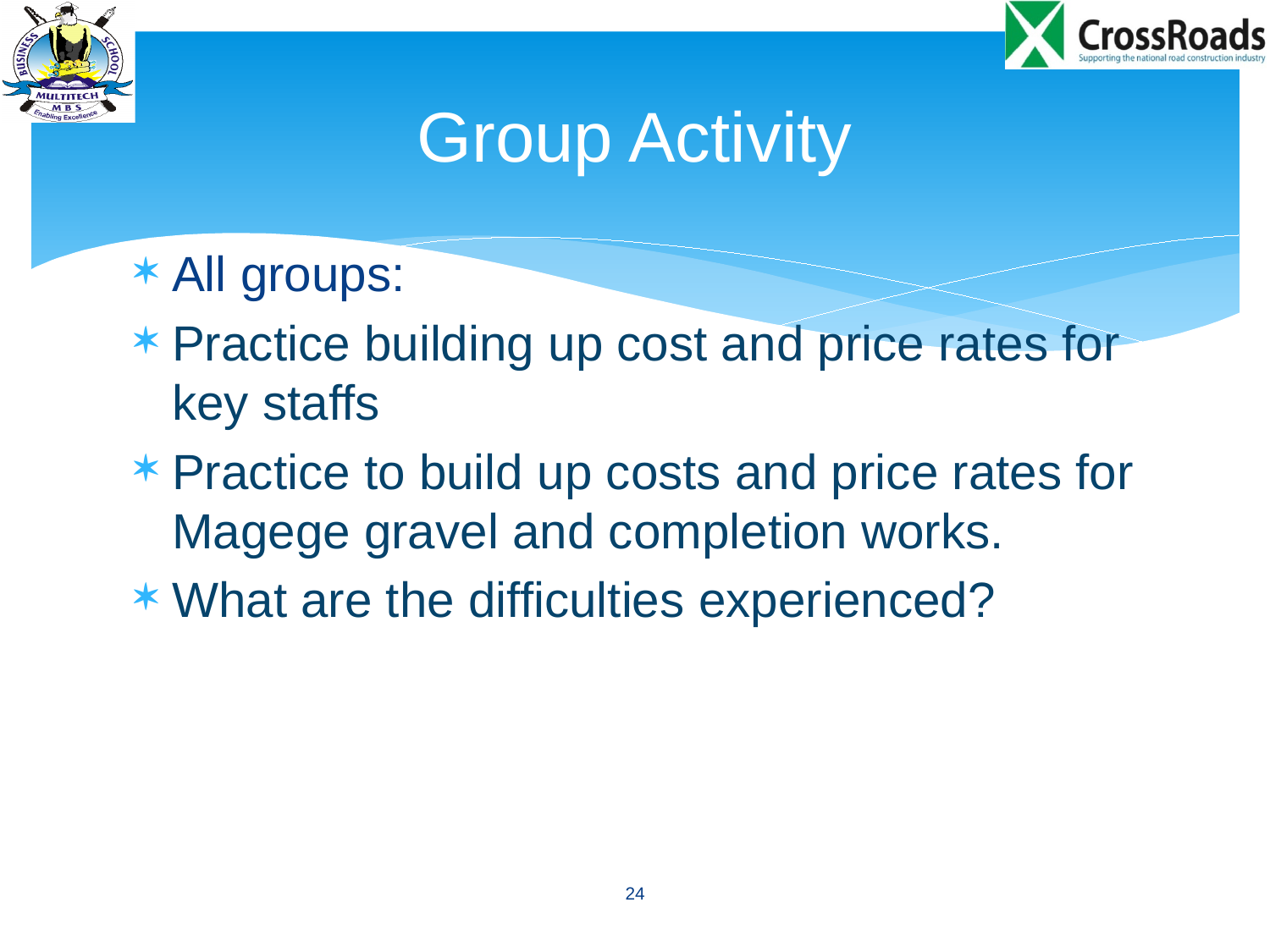

# Group Activity
All groups:
Practice building up cost and price rates for key staffs
Practice to build up costs and price rates for Magege gravel and completion works.
What are the difficulties experienced?

24